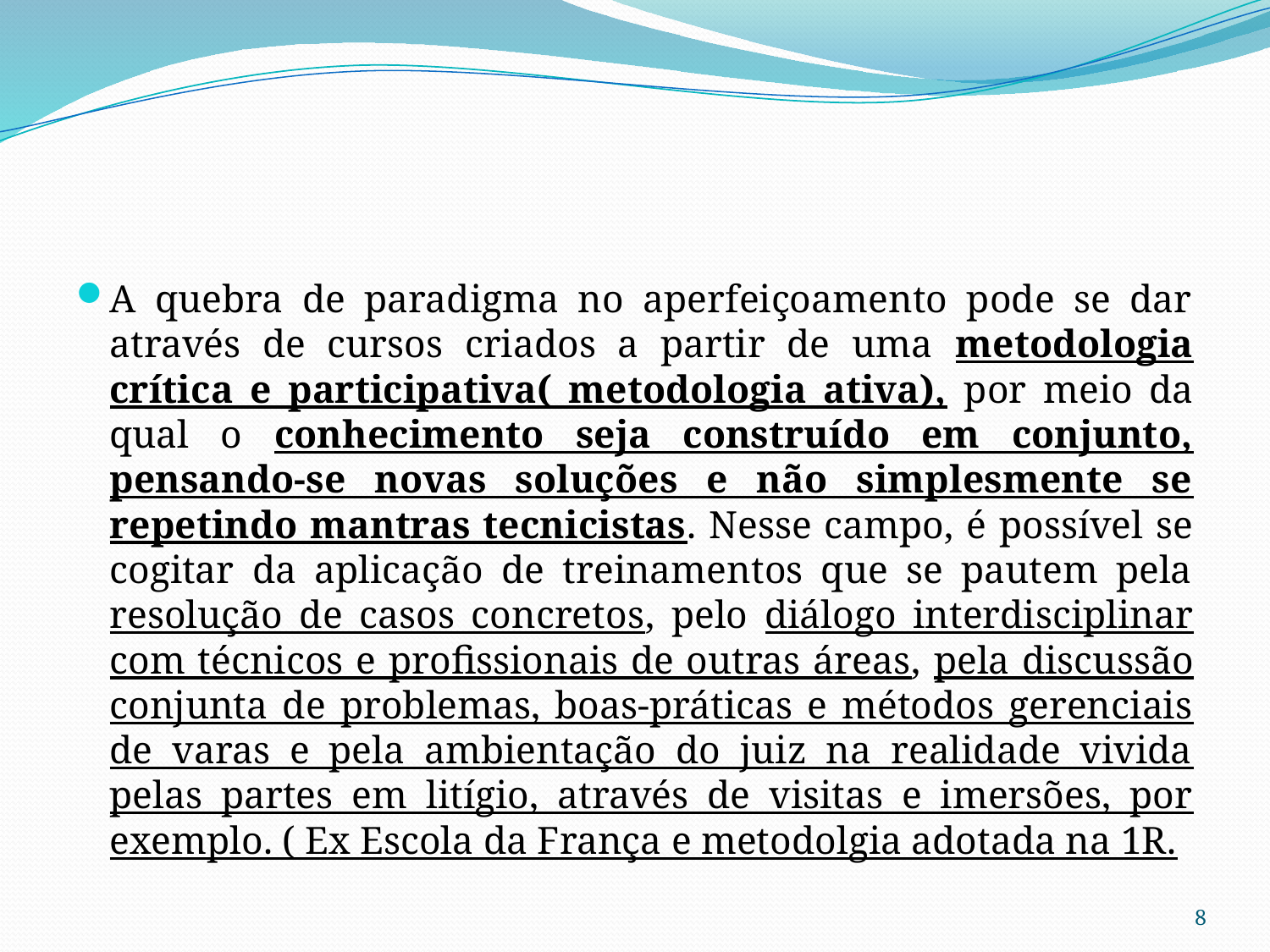

#
A quebra de paradigma no aperfeiçoamento pode se dar através de cursos criados a partir de uma metodologia crítica e participativa( metodologia ativa), por meio da qual o conhecimento seja construído em conjunto, pensando-se novas soluções e não simplesmente se repetindo mantras tecnicistas. Nesse campo, é possível se cogitar da aplicação de treinamentos que se pautem pela resolução de casos concretos, pelo diálogo interdisciplinar com técnicos e profissionais de outras áreas, pela discussão conjunta de problemas, boas-práticas e métodos gerenciais de varas e pela ambientação do juiz na realidade vivida pelas partes em litígio, através de visitas e imersões, por exemplo. ( Ex Escola da França e metodolgia adotada na 1R.

8